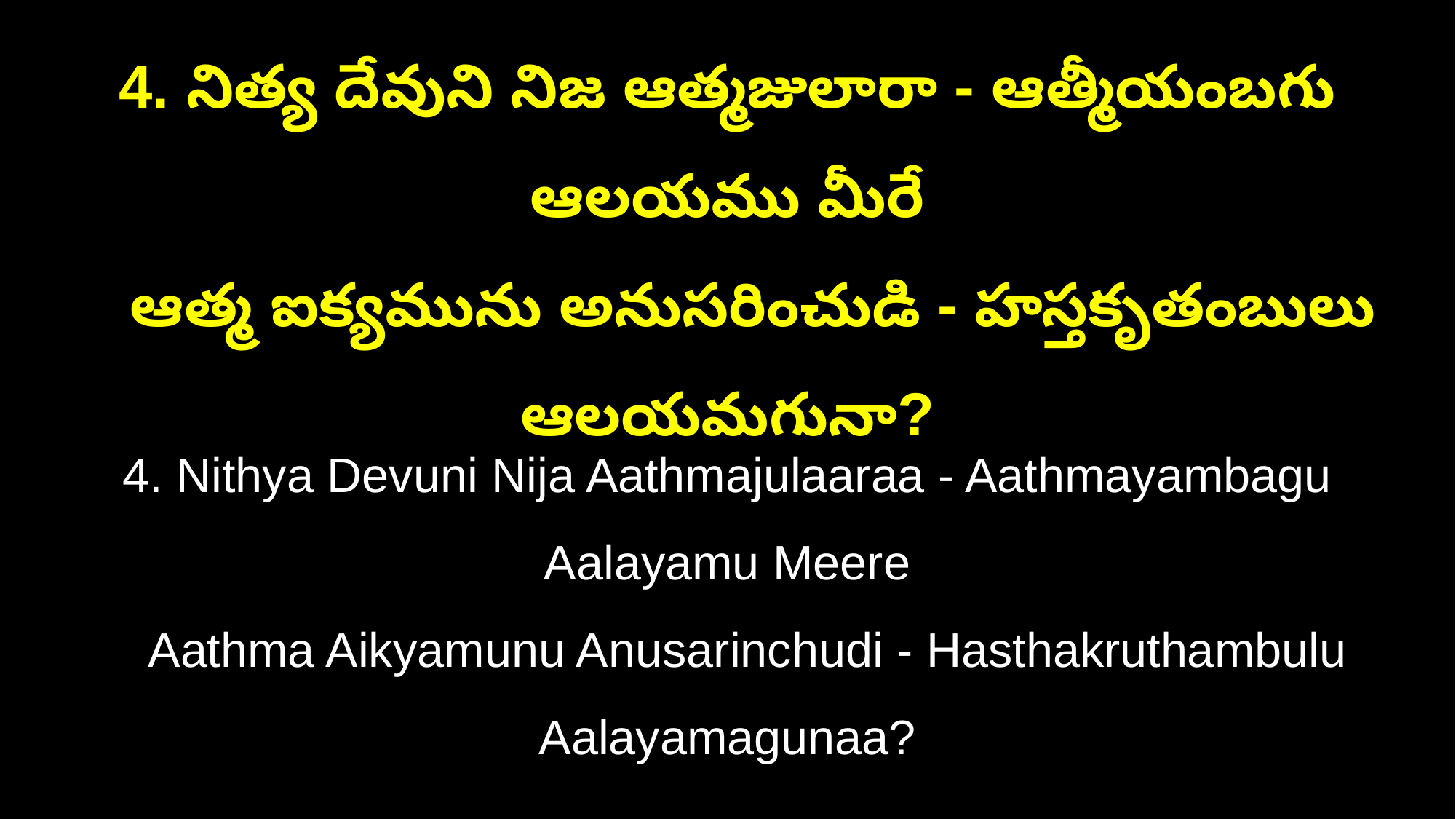

4. నిత్య దేవుని నిజ ఆత్మజులారా - ఆత్మీయంబగు ఆలయము మీరే
   ఆత్మ ఐక్యమును అనుసరించుడి - హస్తకృతంబులు ఆలయమగునా?
4. Nithya Devuni Nija Aathmajulaaraa - Aathmayambagu Aalayamu Meere
   Aathma Aikyamunu Anusarinchudi - Hasthakruthambulu Aalayamagunaa?